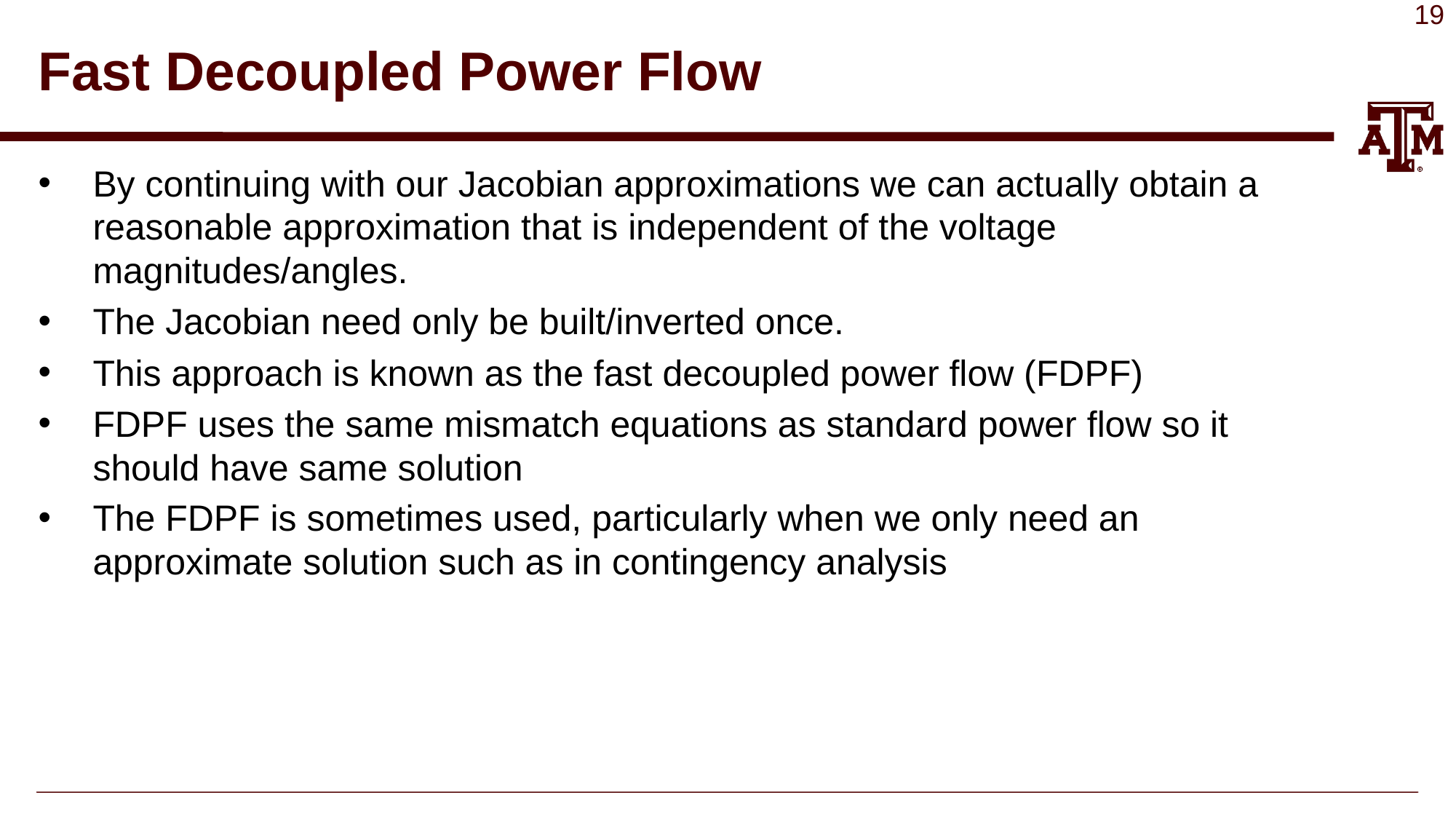

# Fast Decoupled Power Flow
By continuing with our Jacobian approximations we can actually obtain a reasonable approximation that is independent of the voltage magnitudes/angles.
The Jacobian need only be built/inverted once.
This approach is known as the fast decoupled power flow (FDPF)
FDPF uses the same mismatch equations as standard power flow so it should have same solution
The FDPF is sometimes used, particularly when we only need an approximate solution such as in contingency analysis